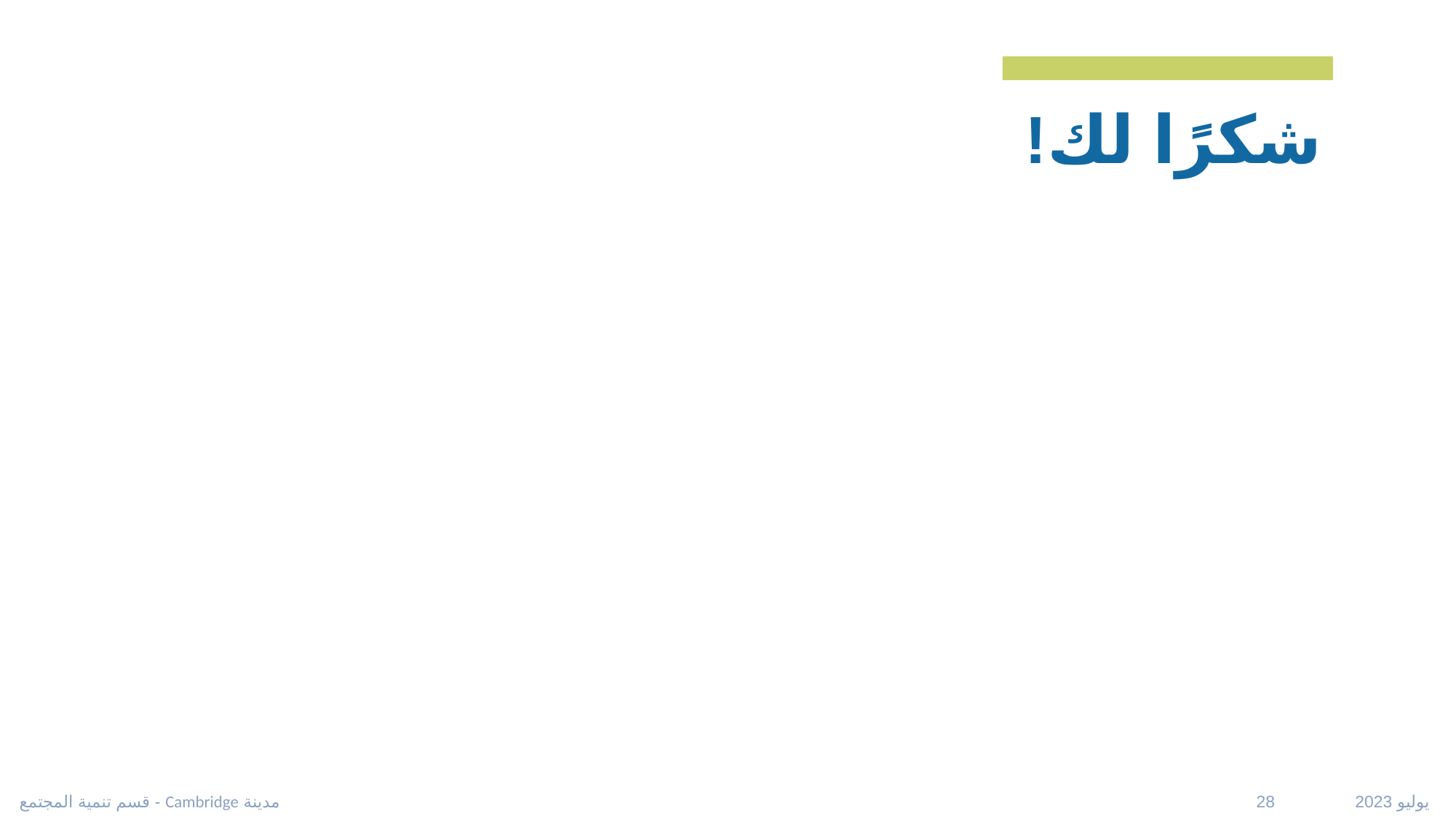

# شكرًا لك!
مدينة Cambridge - قسم تنمية المجتمع
يوليو 2023                 28